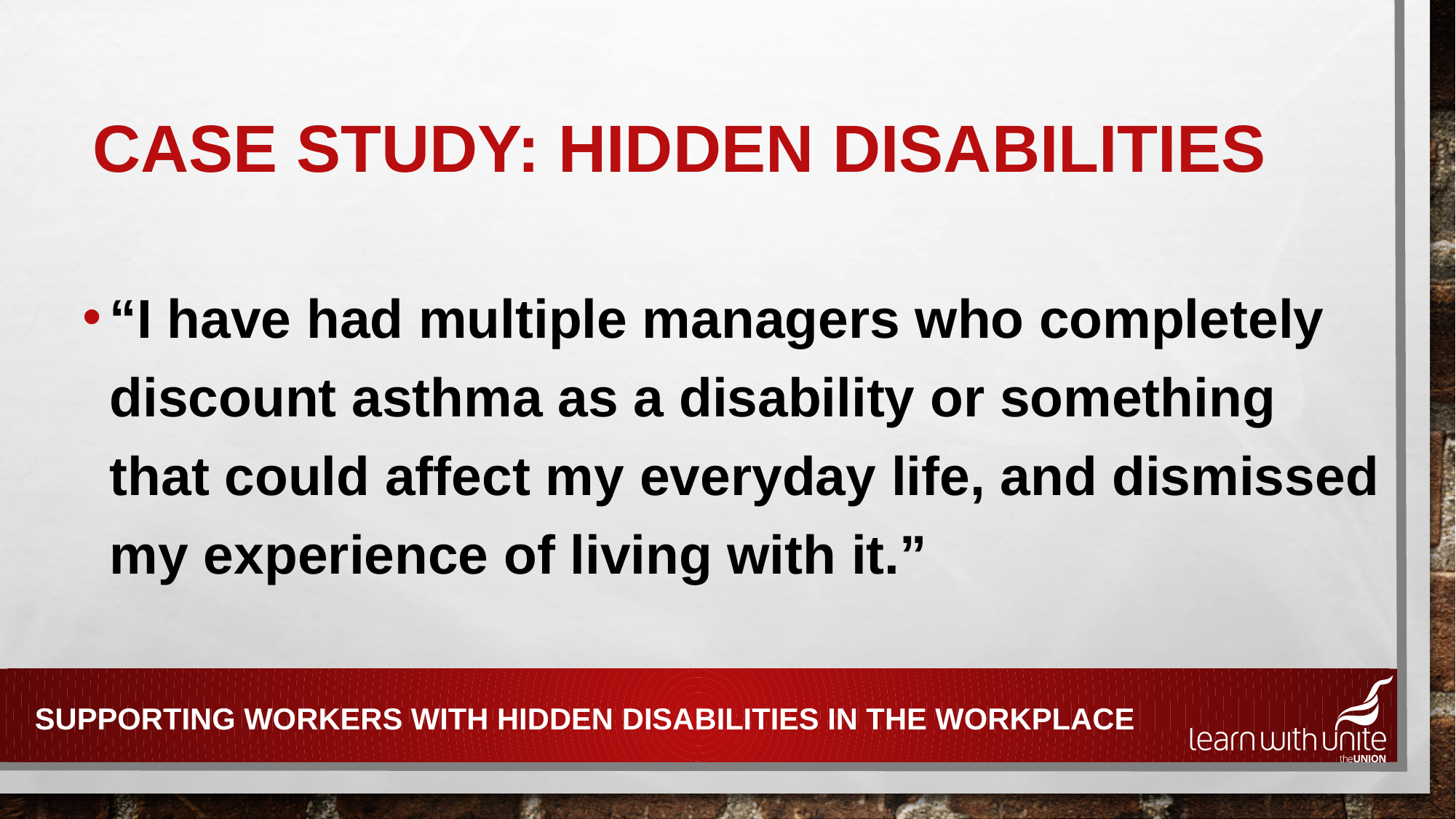

# Case study: hidden disabilities
“I have had multiple managers who completely discount asthma as a disability or something that could affect my everyday life, and dismissed my experience of living with it.”
Supporting workers with hidden disabilities IN THE workplace